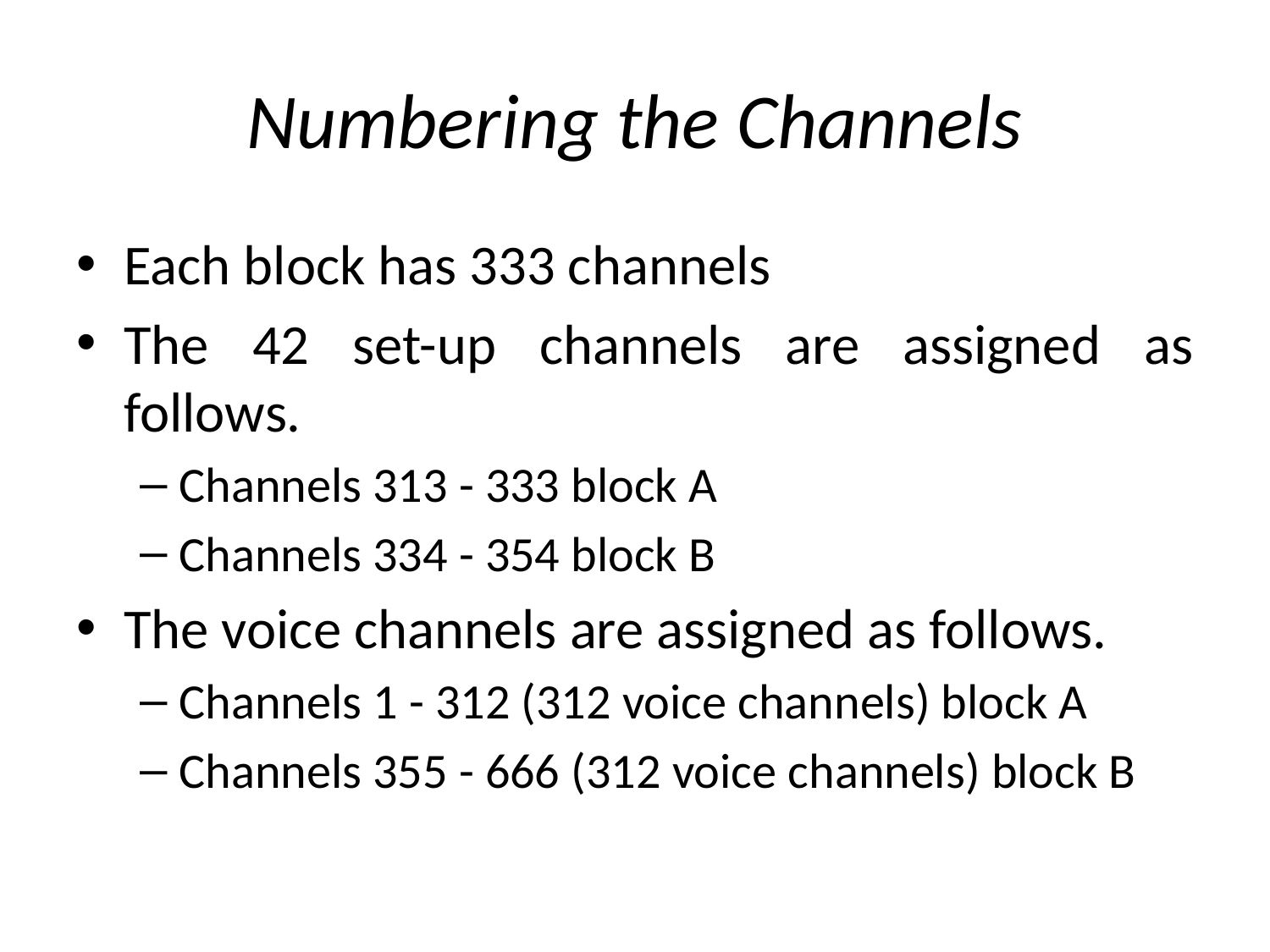

# Numbering the Channels
Each block has 333 channels
The 42 set-up channels are assigned as follows.
Channels 313 - 333 block A
Channels 334 - 354 block B
The voice channels are assigned as follows.
Channels 1 - 312 (312 voice channels) block A
Channels 355 - 666 (312 voice channels) block B